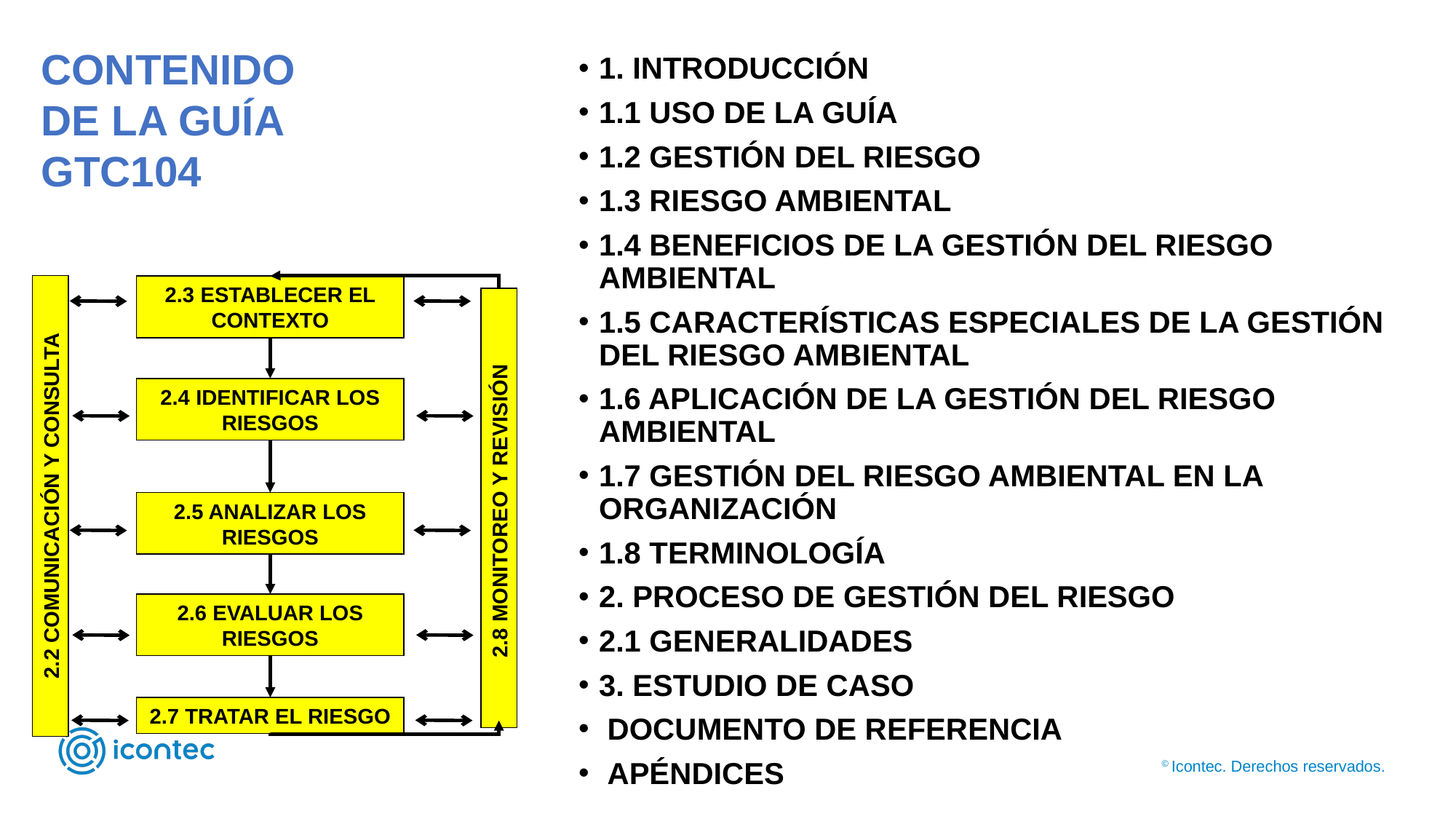

1. INTRODUCCIÓN
1.1 USO DE LA GUÍA
1.2 GESTIÓN DEL RIESGO
1.3 RIESGO AMBIENTAL
1.4 BENEFICIOS DE LA GESTIÓN DEL RIESGO AMBIENTAL
1.5 CARACTERÍSTICAS ESPECIALES DE LA GESTIÓN DEL RIESGO AMBIENTAL
1.6 APLICACIÓN DE LA GESTIÓN DEL RIESGO AMBIENTAL
1.7 GESTIÓN DEL RIESGO AMBIENTAL EN LA ORGANIZACIÓN
1.8 TERMINOLOGÍA
2. PROCESO DE GESTIÓN DEL RIESGO
2.1 GENERALIDADES
3. ESTUDIO DE CASO
 DOCUMENTO DE REFERENCIA
 APÉNDICES

CONTENIDO DE LA GUÍA GTC104
2.3 ESTABLECER EL CONTEXTO
2.4 IDENTIFICAR LOS RIESGOS
2.2 COMUNICACIÓN Y CONSULTA
2.8 MONITOREO Y REVISIÓN
2.5 ANALIZAR LOS RIESGOS
2.6 EVALUAR LOS RIESGOS
2.7 TRATAR EL RIESGO